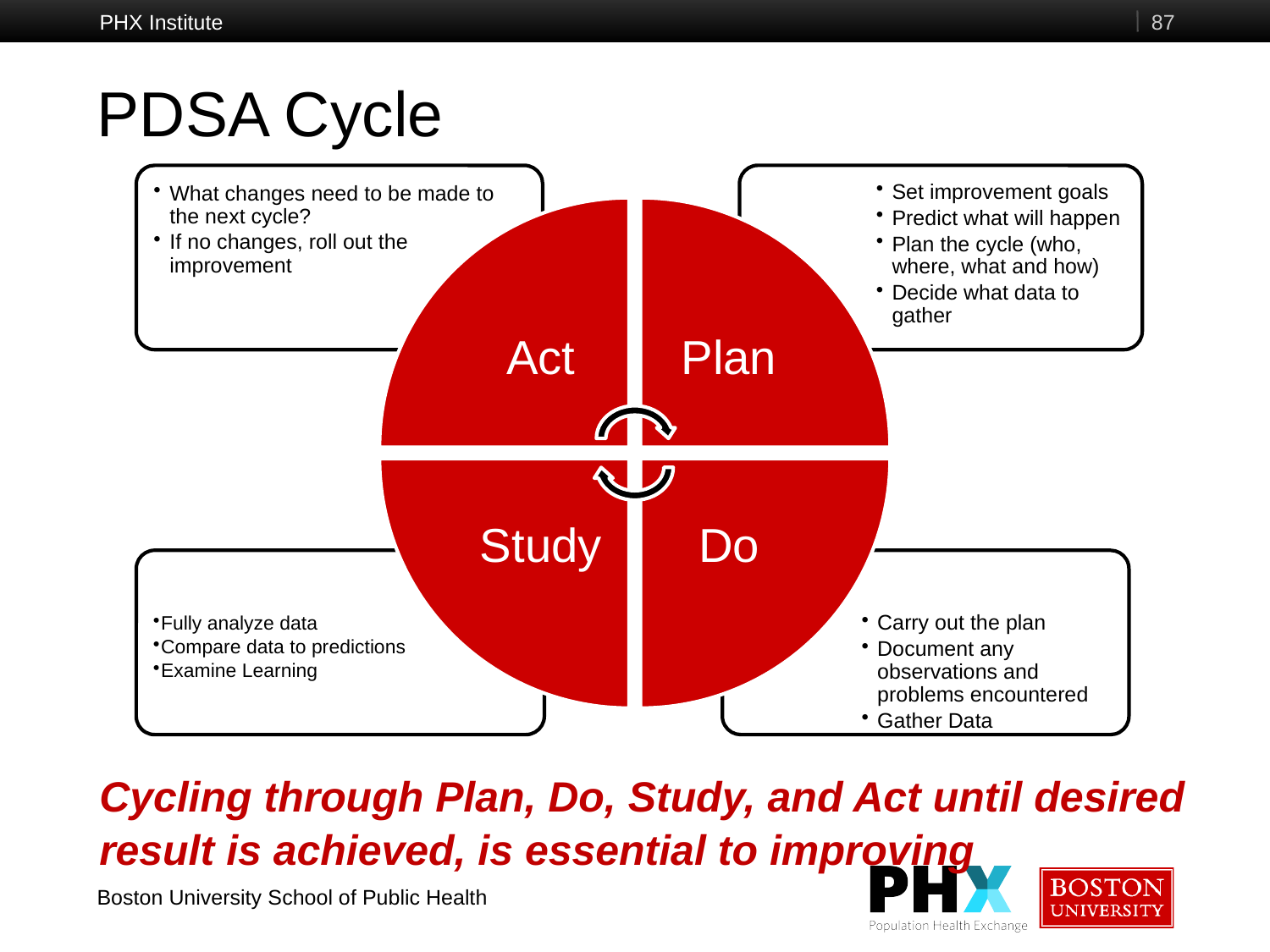

PHX Institute
87
# PDSA Cycle
Carry out the plan
Document any observations and problems encountered
Gather Data
Fully analyze data
Compare data to predictions
Examine Learning
Set improvement goals
Predict what will happen
Plan the cycle (who, where, what and how)
Decide what data to gather
What changes need to be made to the next cycle?
If no changes, roll out the improvement
Act
Plan
Do
Study
Cycling through Plan, Do, Study, and Act until desired result is achieved, is essential to improving